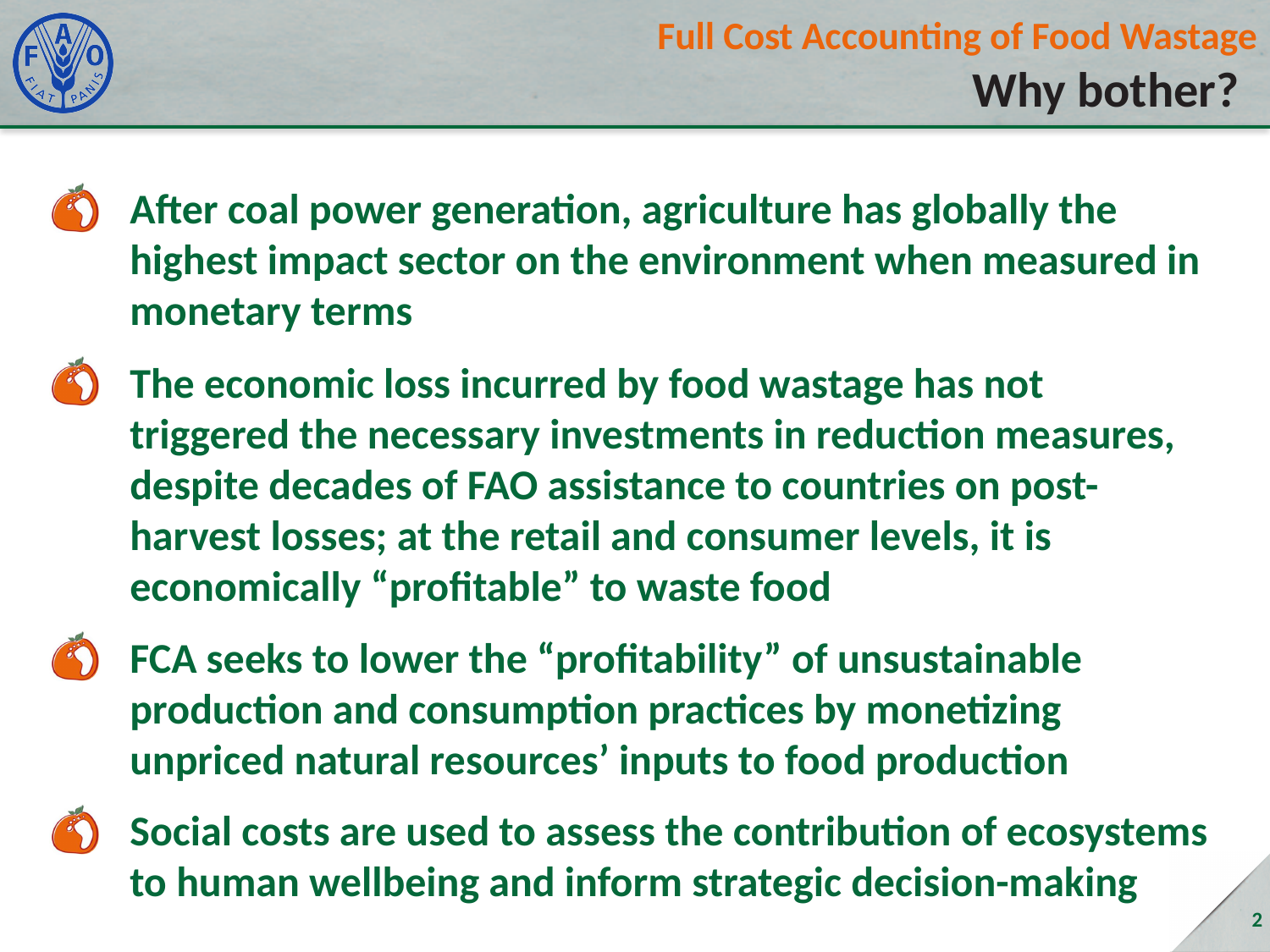

# Full Cost Accounting of Food Wastage
Why bother?
After coal power generation, agriculture has globally the highest impact sector on the environment when measured in monetary terms
The economic loss incurred by food wastage has not triggered the necessary investments in reduction measures, despite decades of FAO assistance to countries on post-harvest losses; at the retail and consumer levels, it is economically “profitable” to waste food
FCA seeks to lower the “profitability” of unsustainable production and consumption practices by monetizing unpriced natural resources’ inputs to food production
Social costs are used to assess the contribution of ecosystems to human wellbeing and inform strategic decision-making

2